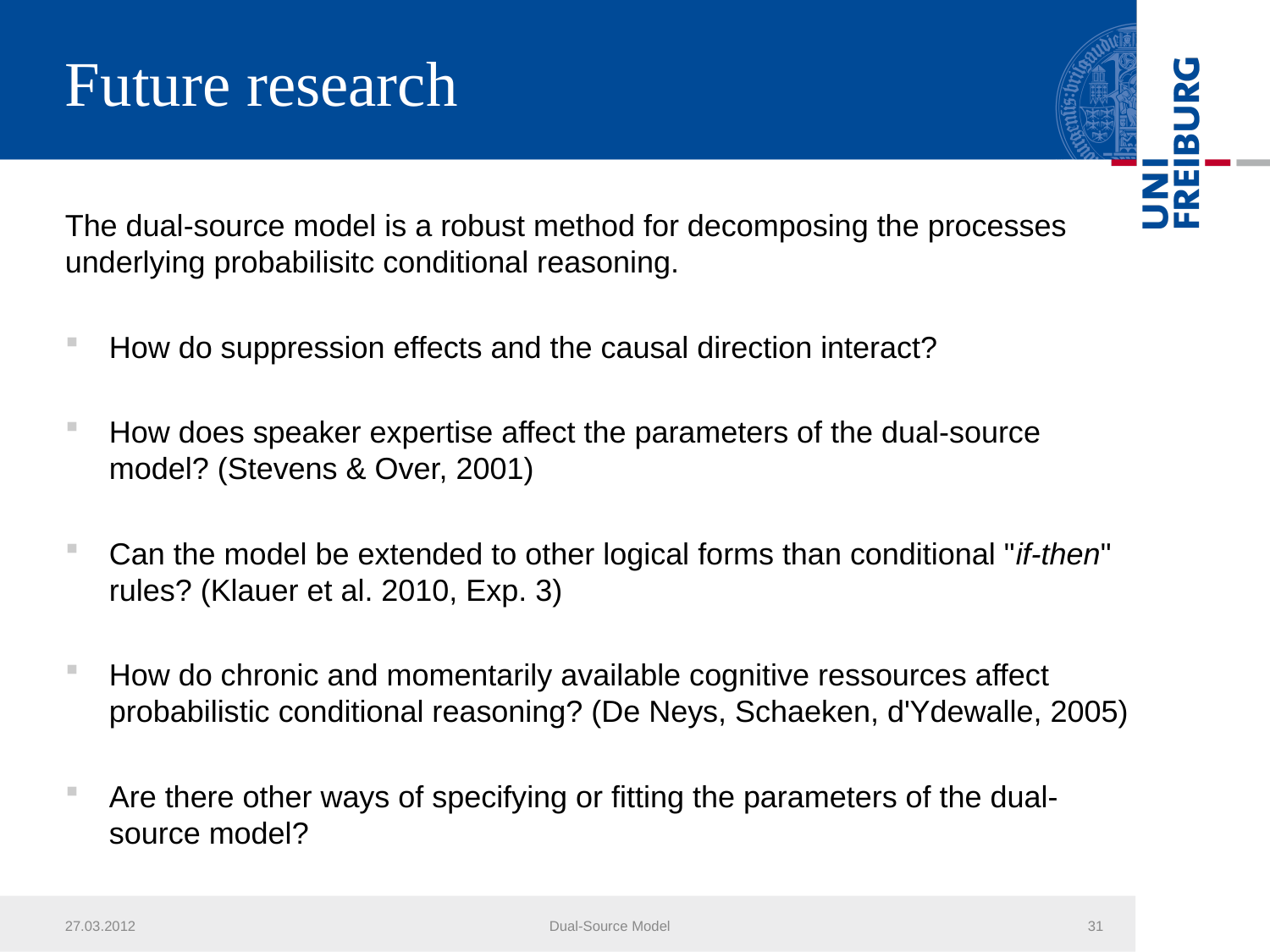

# Future research
The dual-source model is a robust method for decomposing the processes underlying probabilisitc conditional reasoning.

How do suppression effects and the causal direction interact?

How does speaker expertise affect the parameters of the dual-source model? (Stevens & Over, 2001)

Can the model be extended to other logical forms than conditional "if-then" rules? (Klauer et al. 2010, Exp. 3)

How do chronic and momentarily available cognitive ressources affect probabilistic conditional reasoning? (De Neys, Schaeken, d'Ydewalle, 2005)

Are there other ways of specifying or fitting the parameters of the dual-source model?
27.03.2012
Dual-Source Model
31